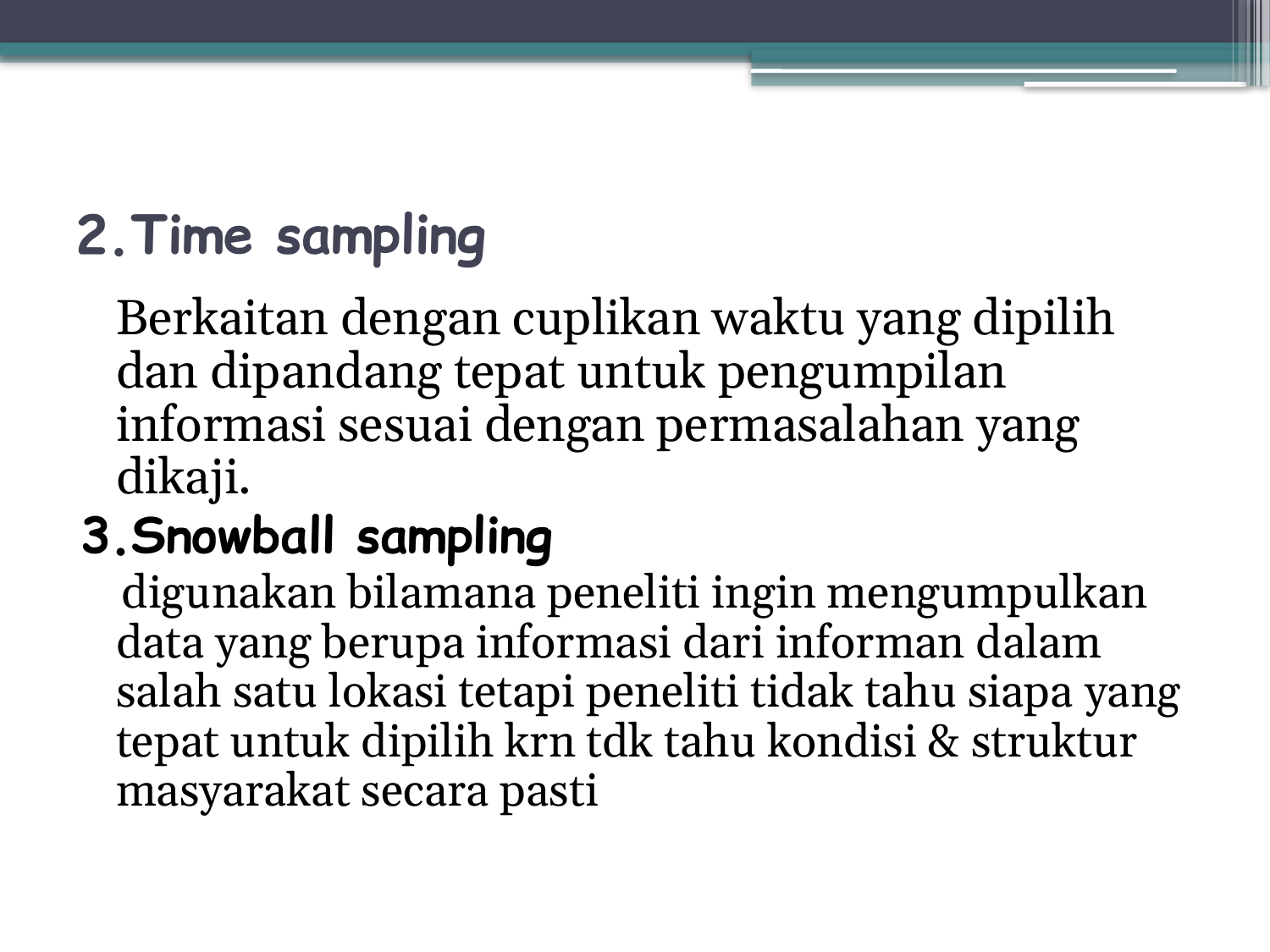

# 2.Time sampling
	Berkaitan dengan cuplikan waktu yang dipilih dan dipandang tepat untuk pengumpilan informasi sesuai dengan permasalahan yang dikaji.
3.Snowball sampling
   digunakan bilamana peneliti ingin mengumpulkan data yang berupa informasi dari informan dalam salah satu lokasi tetapi peneliti tidak tahu siapa yang tepat untuk dipilih krn tdk tahu kondisi & struktur masyarakat secara pasti